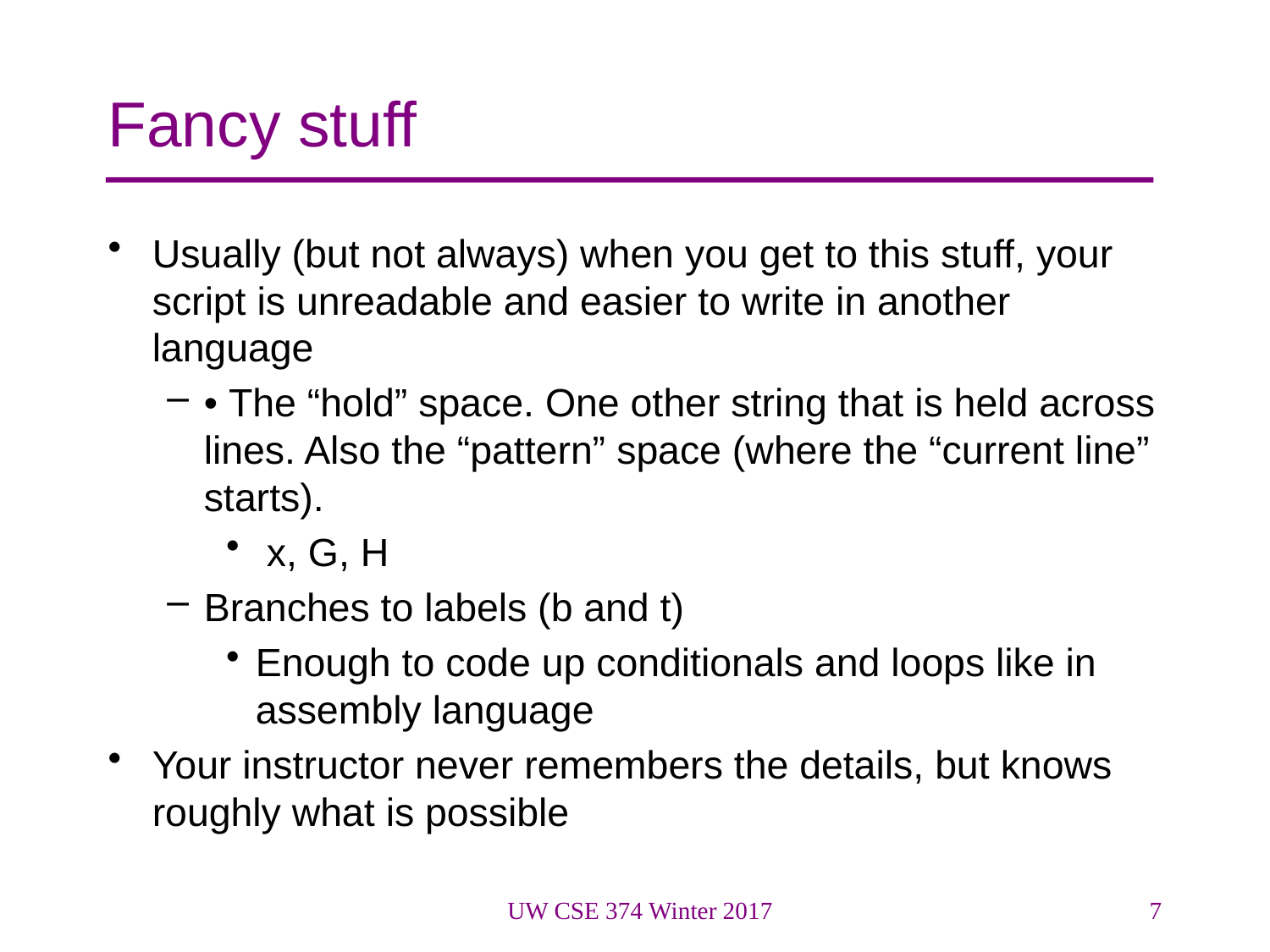

# Fancy stuff
Usually (but not always) when you get to this stuff, your script is unreadable and easier to write in another language
• The “hold” space. One other string that is held across lines. Also the “pattern” space (where the “current line” starts).
 x, G, H
Branches to labels (b and t)
Enough to code up conditionals and loops like in assembly language
Your instructor never remembers the details, but knows roughly what is possible
UW CSE 374 Winter 2017
7